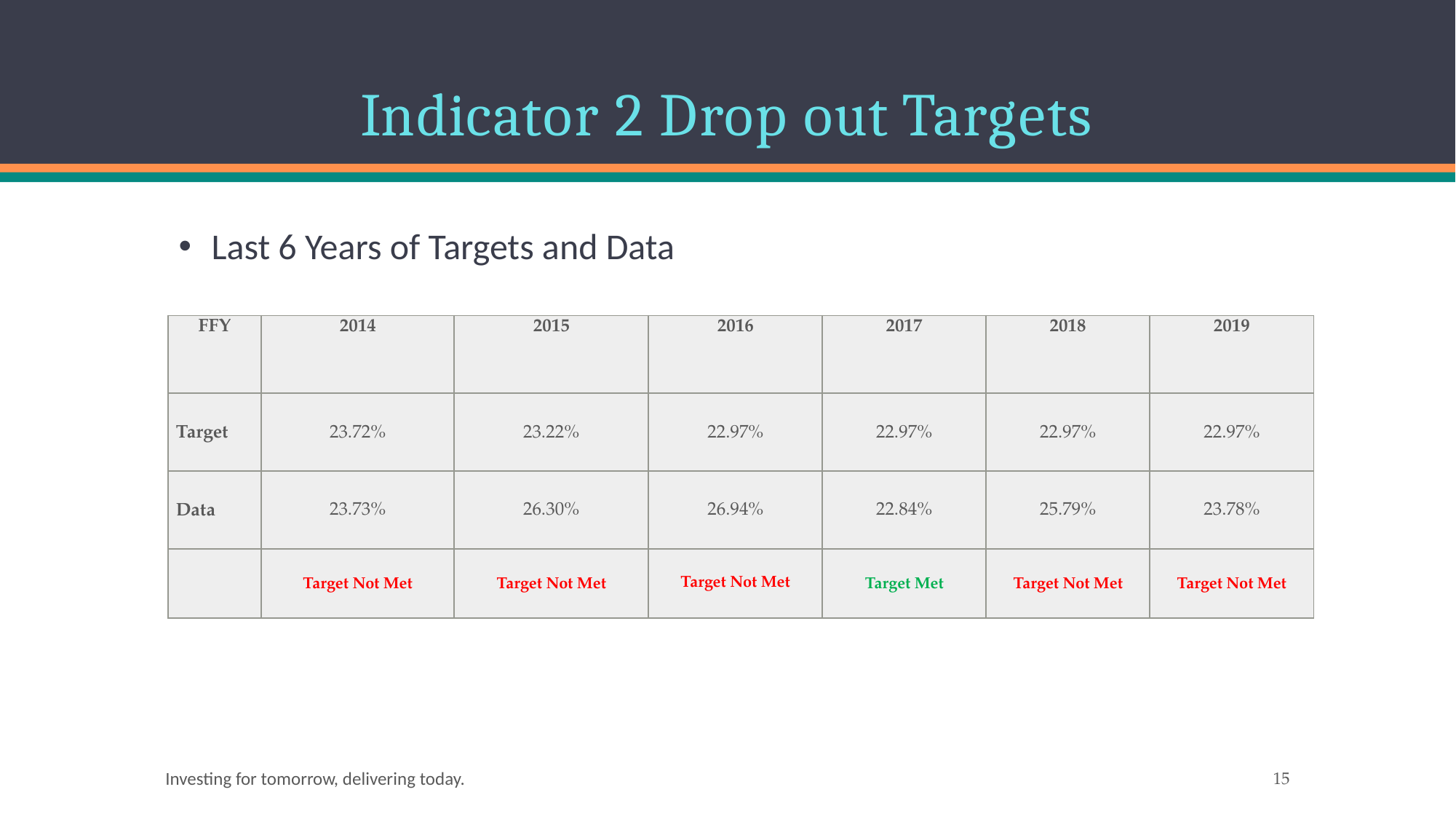

# Indicator 2 Drop out Targets
Last 6 Years of Targets and Data

| FFY | 2014 | 2015 | 2016 | 2017 | 2018 | 2019 |
| --- | --- | --- | --- | --- | --- | --- |
| Target | 23.72% | 23.22% | 22.97% | 22.97% | 22.97% | 22.97% |
| Data | 23.73% | 26.30% | 26.94% | 22.84% | 25.79% | 23.78% |
|  | Target Not Met | Target Not Met | Target Not Met | Target Met | Target Not Met | Target Not Met |
Investing for tomorrow, delivering today.
15